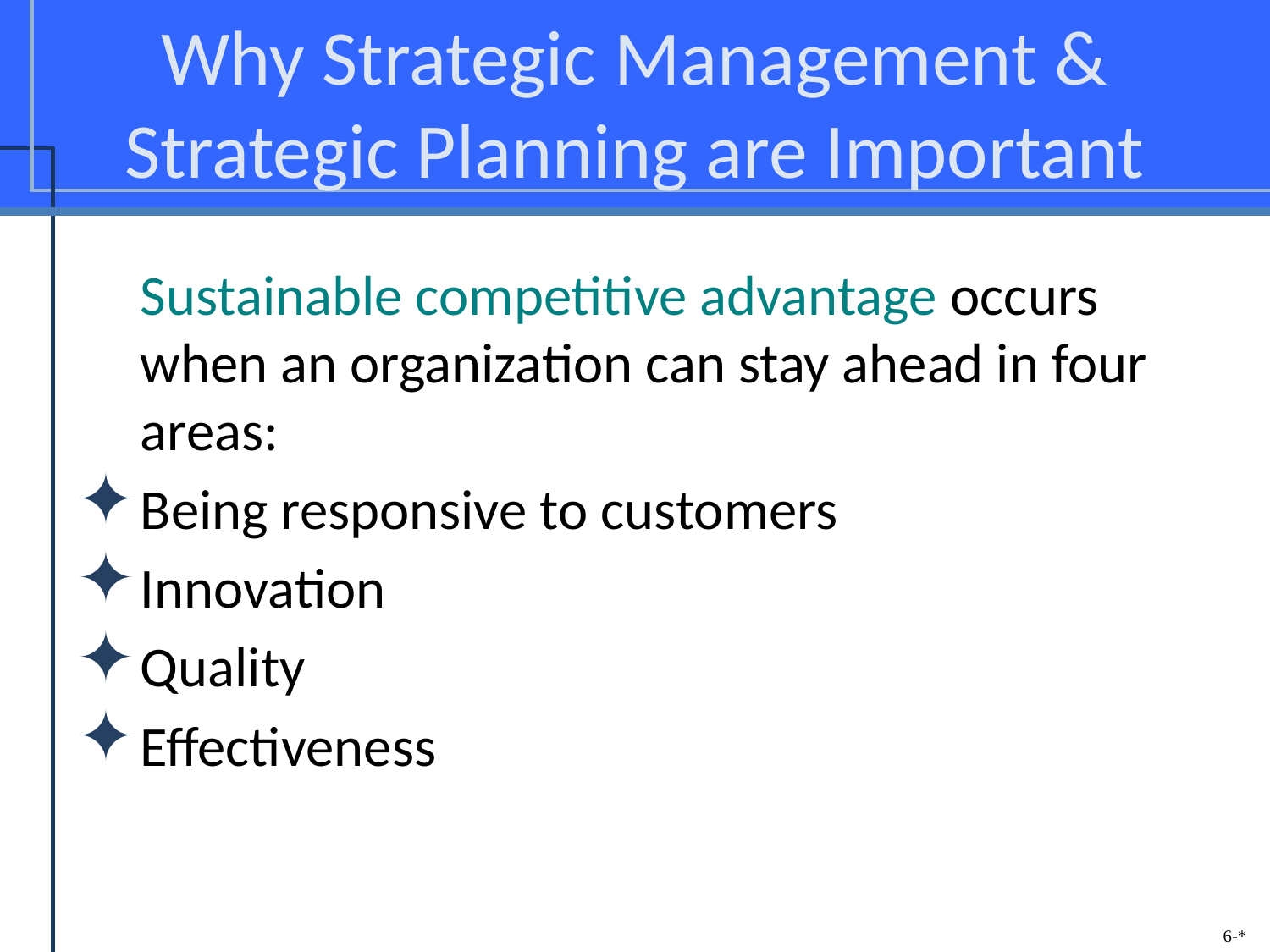

# Why Strategic Management & Strategic Planning are Important
	Sustainable competitive advantage occurs when an organization can stay ahead in four areas:
Being responsive to customers
Innovation
Quality
Effectiveness